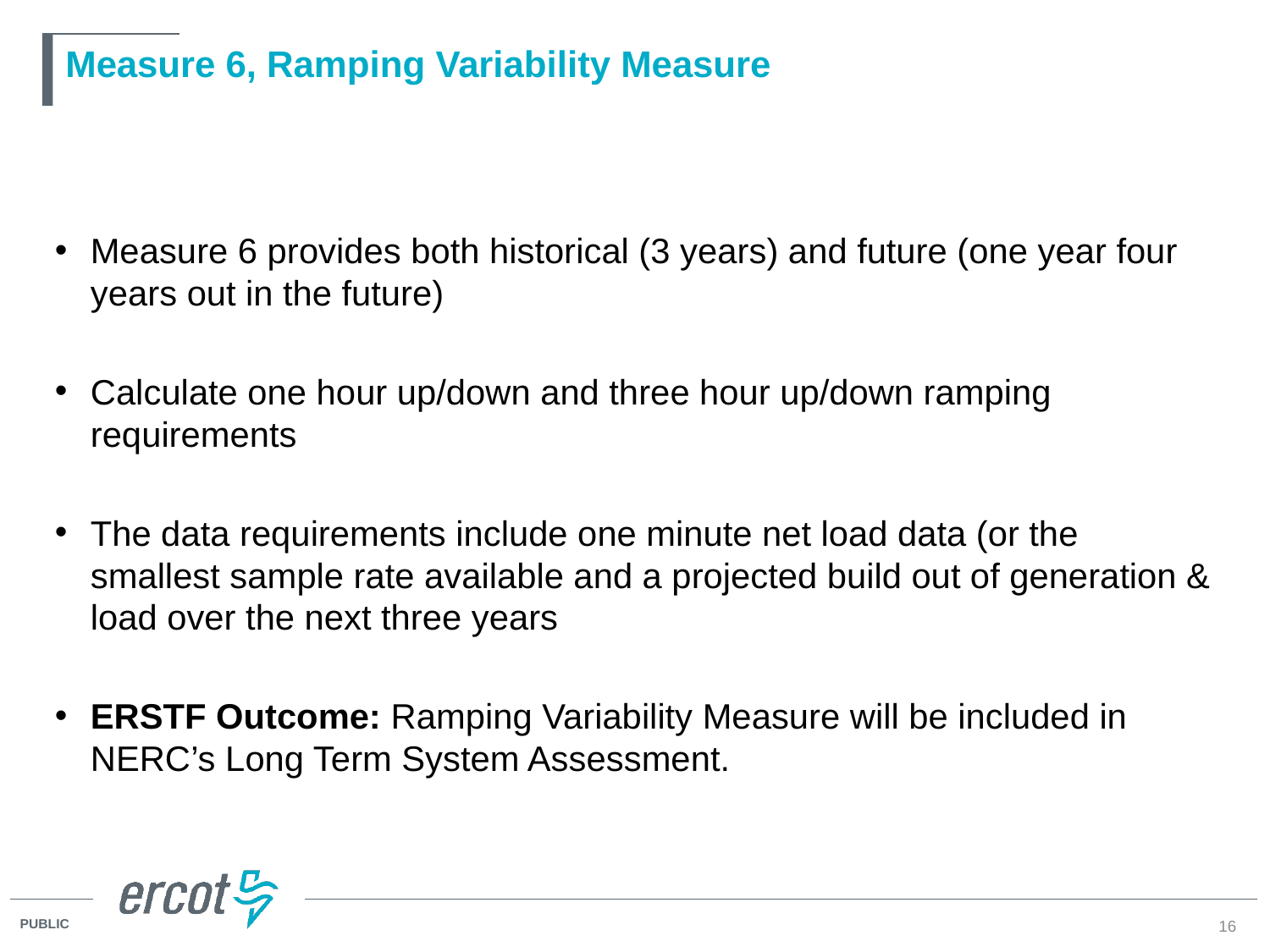

# Measure 6, Ramping Variability Measure
Measure 6 provides both historical (3 years) and future (one year four years out in the future)

Calculate one hour up/down and three hour up/down ramping requirements

The data requirements include one minute net load data (or the smallest sample rate available and a projected build out of generation & load over the next three years

ERSTF Outcome: Ramping Variability Measure will be included in NERC’s Long Term System Assessment.
16